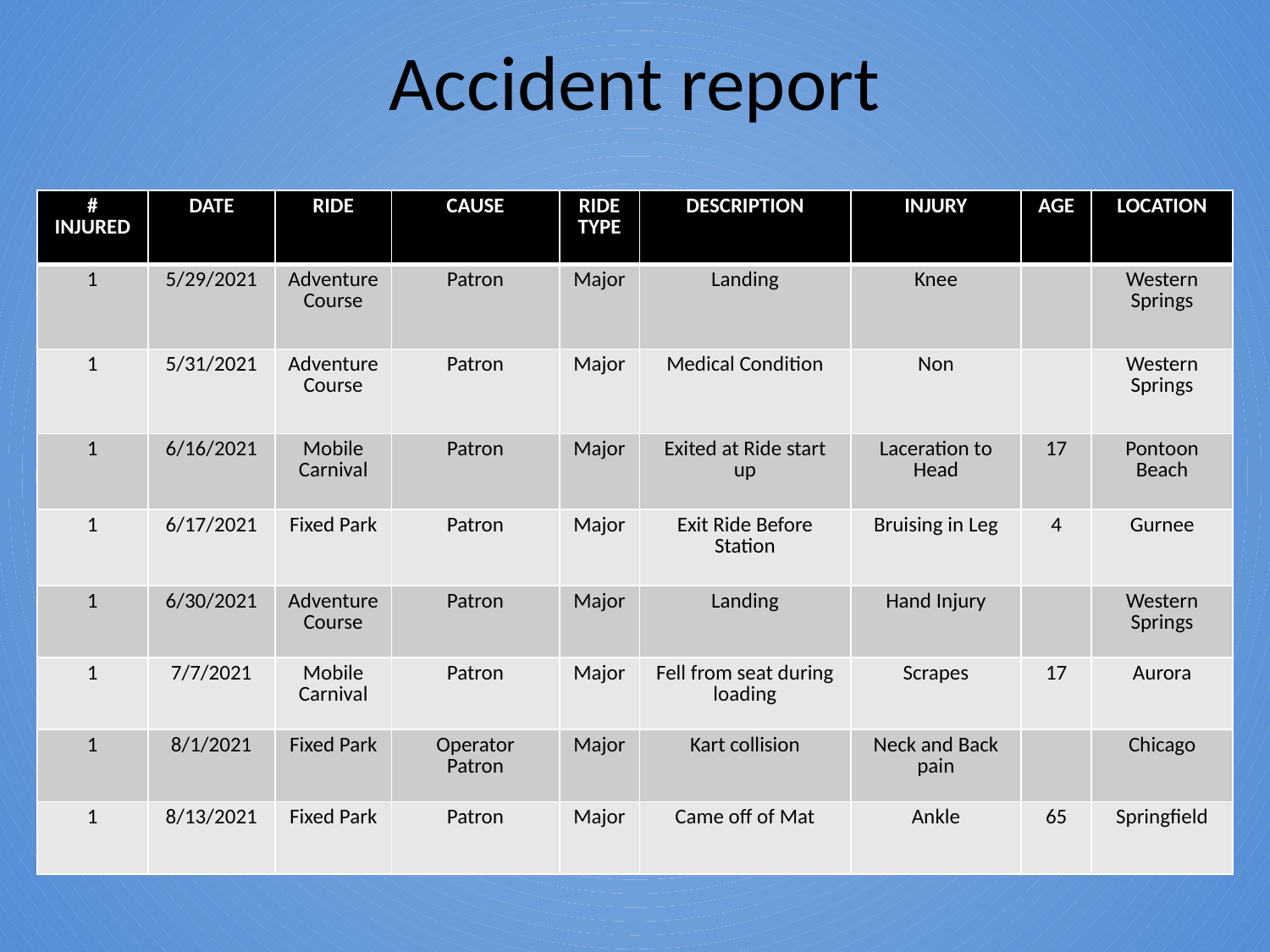

# Accident report
| # INJURED | DATE | RIDE | CAUSE | RIDE TYPE | DESCRIPTION | INJURY | AGE | LOCATION |
| --- | --- | --- | --- | --- | --- | --- | --- | --- |
| 1 | 5/29/2021 | Adventure Course | Patron | Major | Landing | Knee |  | Western Springs |
| 1 | 5/31/2021 | Adventure Course | Patron | Major | Medical Condition | Non |  | Western Springs |
| 1 | 6/16/2021 | Mobile Carnival | Patron | Major | Exited at Ride start up | Laceration to Head | 17 | Pontoon Beach |
| 1 | 6/17/2021 | Fixed Park | Patron | Major | Exit Ride Before Station | Bruising in Leg | 4 | Gurnee |
| 1 | 6/30/2021 | Adventure Course | Patron | Major | Landing | Hand Injury |  | Western Springs |
| 1 | 7/7/2021 | Mobile Carnival | Patron | Major | Fell from seat during loading | Scrapes | 17 | Aurora |
| 1 | 8/1/2021 | Fixed Park | Operator Patron | Major | Kart collision | Neck and Back pain |  | Chicago |
| 1 | 8/13/2021 | Fixed Park | Patron | Major | Came off of Mat | Ankle | 65 | Springfield |